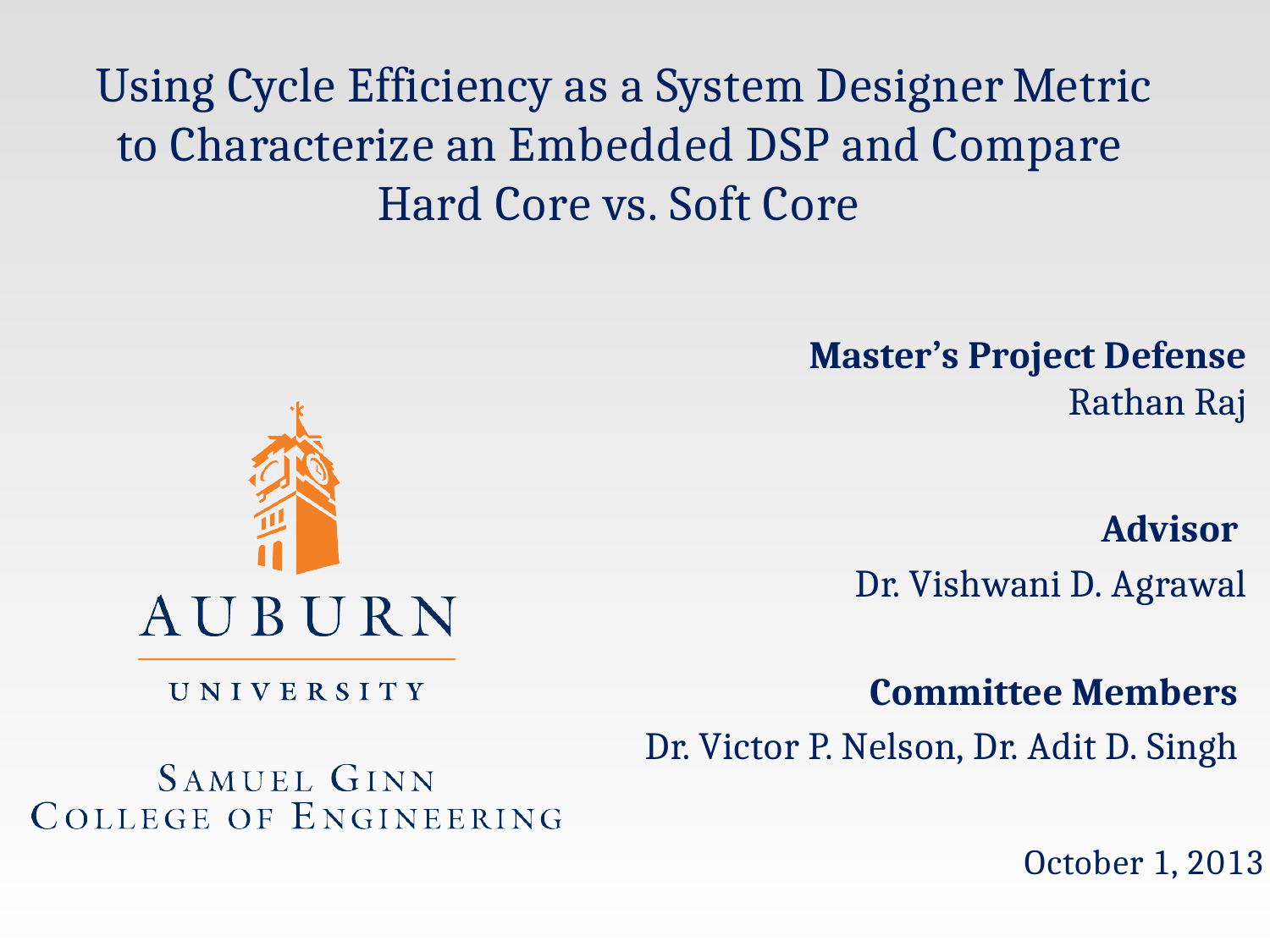

# Using Cycle Efficiency as a System Designer Metric to Characterize an Embedded DSP and Compare  Hard Core vs. Soft Core
Master’s Project Defense
Rathan Raj
 Advisor
Dr. Vishwani D. Agrawal

Committee Members
Dr. Victor P. Nelson, Dr. Adit D. Singh
October 1, 2013